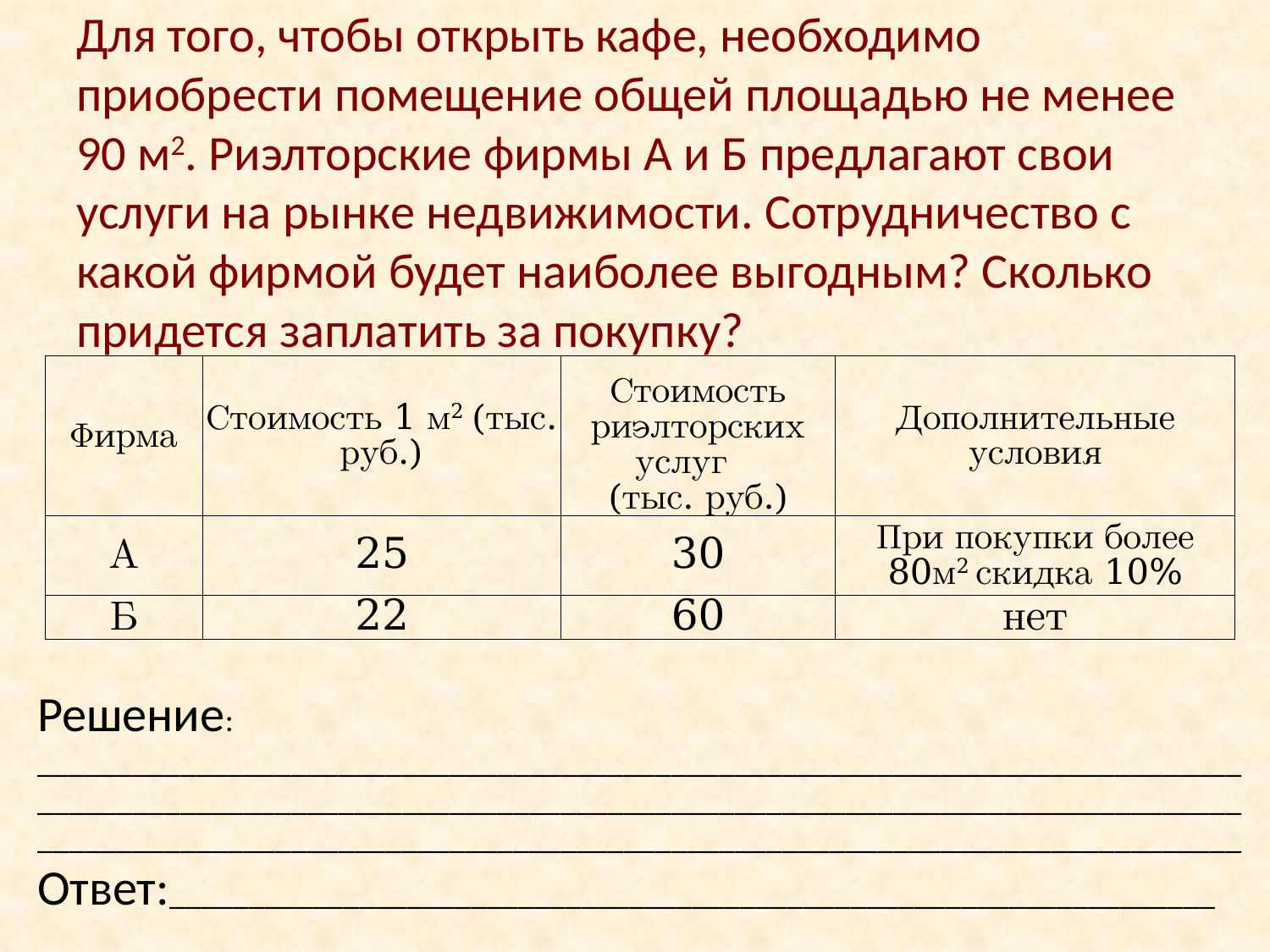

Для того, чтобы открыть кафе, необходимо приобрести помещение общей площадью не менее 90 м2. Риэлторские фирмы А и Б предлагают свои услуги на рынке недвижимости. Сотрудничество с какой фирмой будет наиболее выгодным? Сколько придется заплатить за покупку?
| Фирма | Стоимость 1 м2 (тыс. руб.) | Стоимость риэлторских услуг (тыс. руб.) | Дополнительные условия |
| --- | --- | --- | --- |
| А | 25 | 30 | При покупки более 80м2 скидка 10% |
| Б | 22 | 60 | нет |
Решение:
____________________________________________________________________________________________________________________________________________________________________________________________________________________________________Ответ:__________________________________________________________________